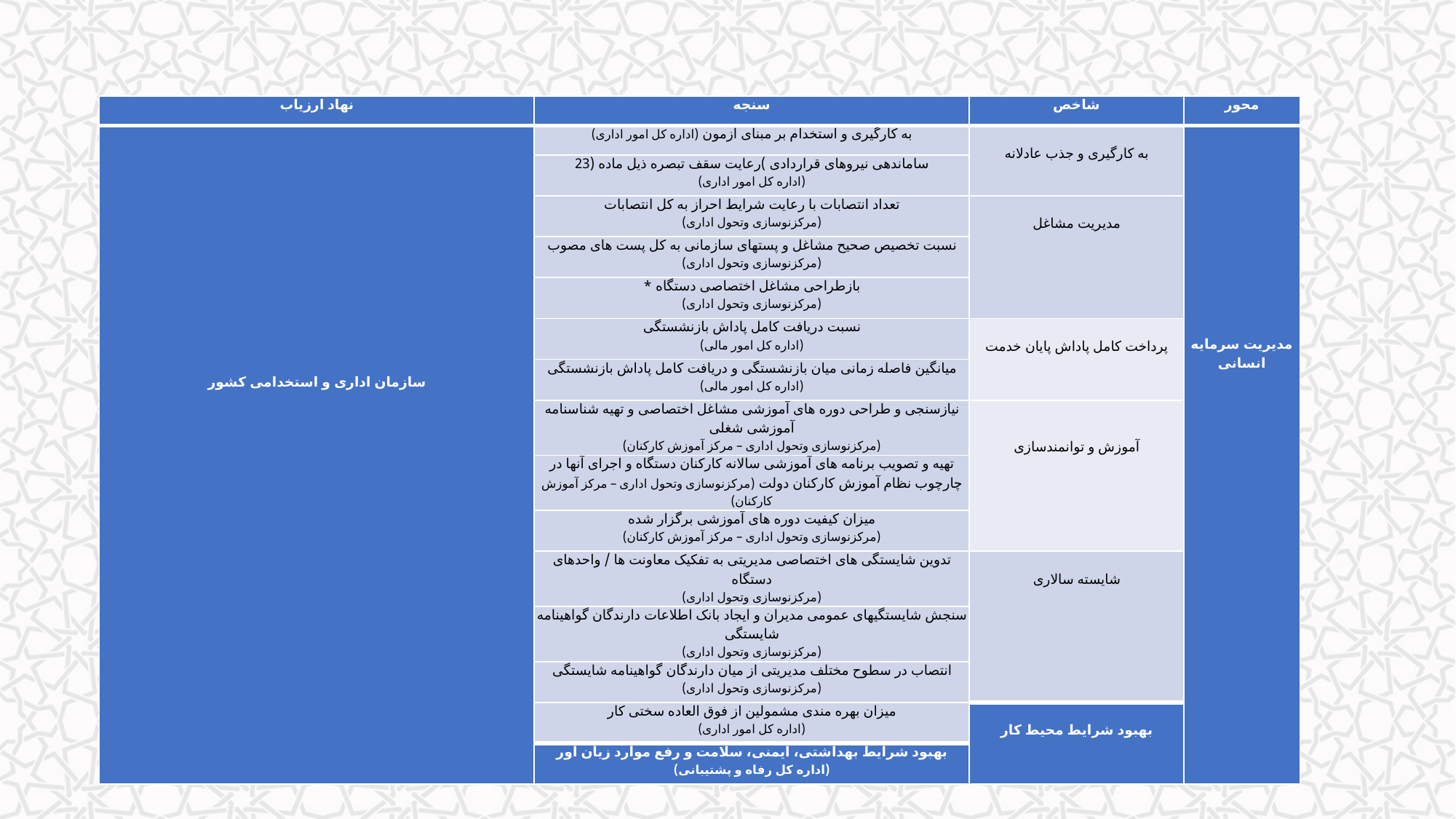

| نهاد ارزیاب | سنجه | شاخص | محور |
| --- | --- | --- | --- |
| سازمان اداری و استخدامی کشور | به کارگیری و استخدام بر مبنای آزمون (اداره کل امور اداری) | به کارگیری و جذب عادلانه | مدیریت سرمایه انسانی |
|  | ساماندهی نیروهای قراردادی )رعایت سقف تبصره ذیل ماده (23 (اداره کل امور اداری) |  |  |
|  | تعداد انتصابات با رعایت شرایط احراز به کل انتصابات (مرکزنوسازی وتحول اداری) | مدیریت مشاغل |  |
|  | نسبت تخصیص صحیح مشاغل و پستهای سازمانی به کل پست های مصوب (مرکزنوسازی وتحول اداری) |  |  |
|  | بازطراحی مشاغل اختصاصی دستگاه \* (مرکزنوسازی وتحول اداری) |  |  |
|  | نسبت دریافت کامل پاداش بازنشستگی (اداره کل امور مالی) | پرداخت کامل پاداش پایان خدمت |  |
|  | میانگین فاصله زمانی میان بازنشستگی و دریافت کامل پاداش بازنشستگی (اداره کل امور مالی) |  |  |
|  | نیازسنجی و طراحی دوره های آموزشی مشاغل اختصاصی و تهیه شناسنامه آموزشی شغلی (مرکزنوسازی وتحول اداری – مرکز آموزش کارکنان) | آموزش و توانمندسازی |  |
|  | تهیه و تصویب برنامه های آموزشی سالانه کارکنان دستگاه و اجرای آنها در چارچوب نظام آموزش کارکنان دولت (مرکزنوسازی وتحول اداری – مرکز آموزش کارکنان) |  |  |
|  | میزان کیفیت دوره های آموزشی برگزار شده (مرکزنوسازی وتحول اداری – مرکز آموزش کارکنان) |  |  |
|  | تدوین شایستگی های اختصاصی مدیریتی به تفکیک معاونت ها / واحدهای دستگاه (مرکزنوسازی وتحول اداری) | شایسته سالاری |  |
|  | سنجش شایستگیهای عمومی مدیران و ایجاد بانک اطلاعات دارندگان گواهینامه شایستگی (مرکزنوسازی وتحول اداری) |  |  |
|  | انتصاب در سطوح مختلف مدیریتی از میان دارندگان گواهینامه شایستگی (مرکزنوسازی وتحول اداری) |  |  |
|  | میزان بهره مندی مشمولین از فوق العاده سختی کار (اداره کل امور اداری) | بهبود شرایط محیط کار |  |
|  | بهبود شرایط بهداشتی، ایمنی، سلامت و رفع موارد زیان آور (اداره کل رفاه و پشتیبانی) |  |  |